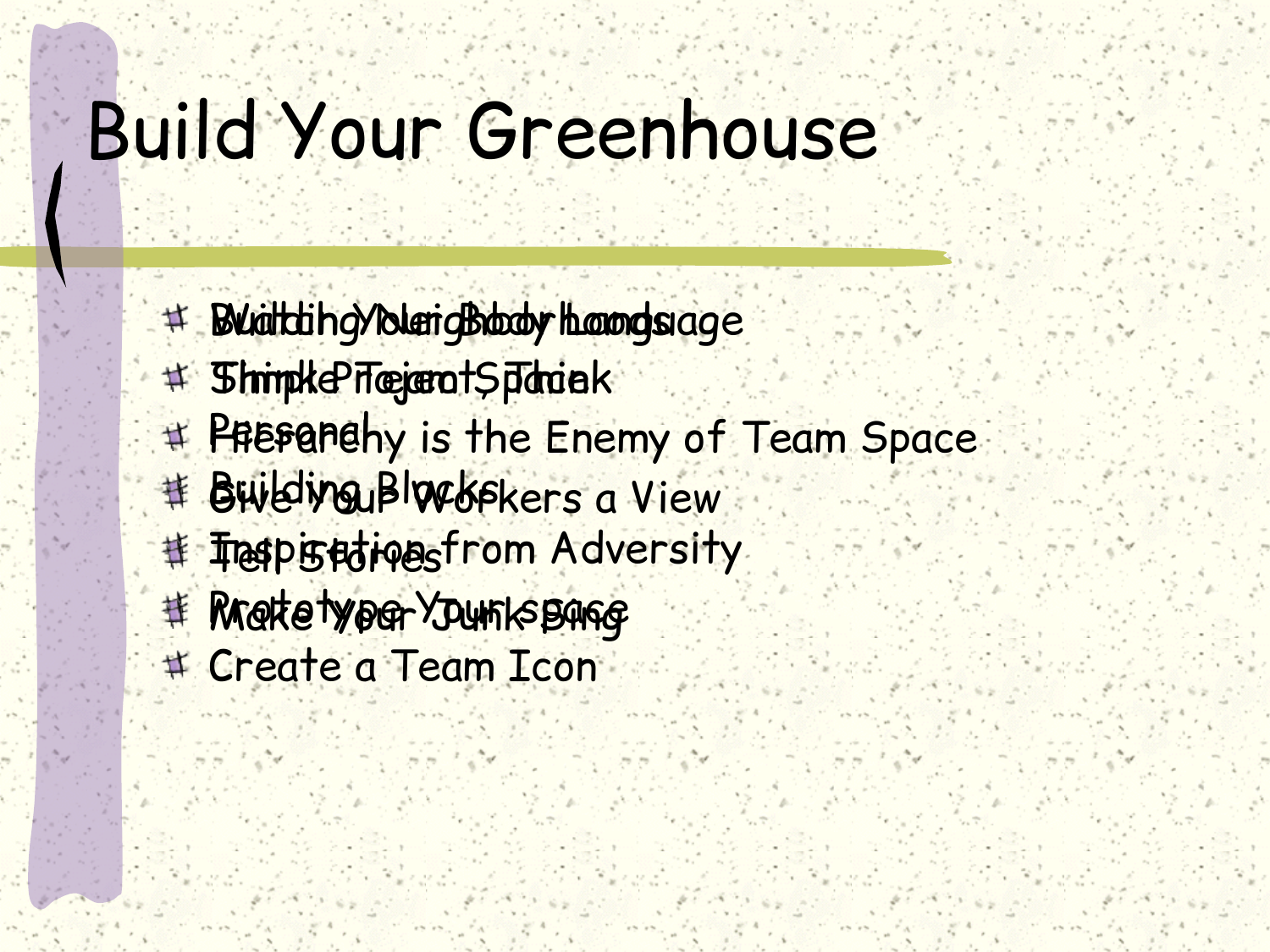

# Build Your Greenhouse
Building Neighborhoods
Think Project, Think
Personal
Building Blocks
Inspiration from Adversity
Prototype Your space
Create a Team Icon
Watch Your Body Language
Simple Team Space
Hierarchy is the Enemy of Team Space
Give Your Workers a View
Tell Stories
Make Your Junk Sing